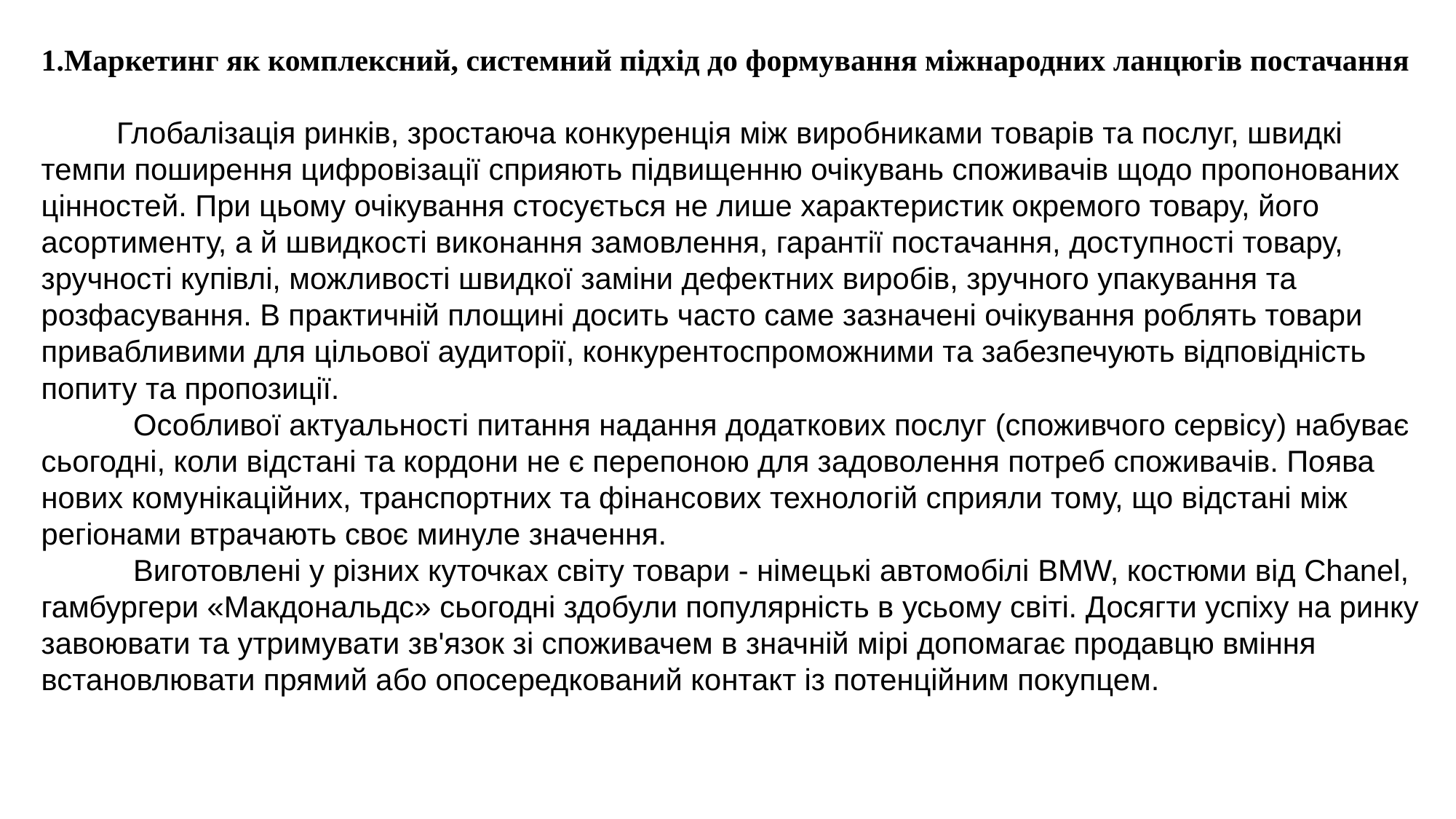

1.Маркетинг як комплексний, системний підхід до формування міжнародних ланцюгів постачання

         Глобалізація ринків, зростаюча конкуренція між виробниками товарів та послуг, швидкі темпи поширення цифровізації сприяють підвищенню очікувань споживачів щодо пропонованих цінностей. При цьому очікування стосується не лише характеристик окремого товару, його асортименту, а й швидкості виконання замовлення, гарантії постачання, доступності товару, зручності купівлі, можливості швидкої заміни дефектних виробів, зручного упакування та розфасування. В практичній площині досить часто саме зазначені очікування роблять товари привабливими для цільової аудиторії, конкурентоспроможними та забезпечують відповідність попиту та пропозиції.
           Особливої актуальності питання надання додаткових послуг (споживчого сервісу) набуває сьогодні, коли відстані та кордони не є перепоною для задоволення потреб споживачів. Поява нових комунікаційних, транспортних та фінансових технологій сприяли тому, що відстані між регіонами втрачають своє минуле значення.
           Виготовлені у різних куточках світу товари - німецькі автомобілі BMW, костюми від Chanel, гамбургери «Макдональдс» сьогодні здобули популярність в усьому світі. Досягти успіху на ринку завоювати та утримувати зв'язок зі споживачем в значній мірі допомагає продавцю вміння встановлювати прямий або опосередкований контакт із потенційним покупцем.